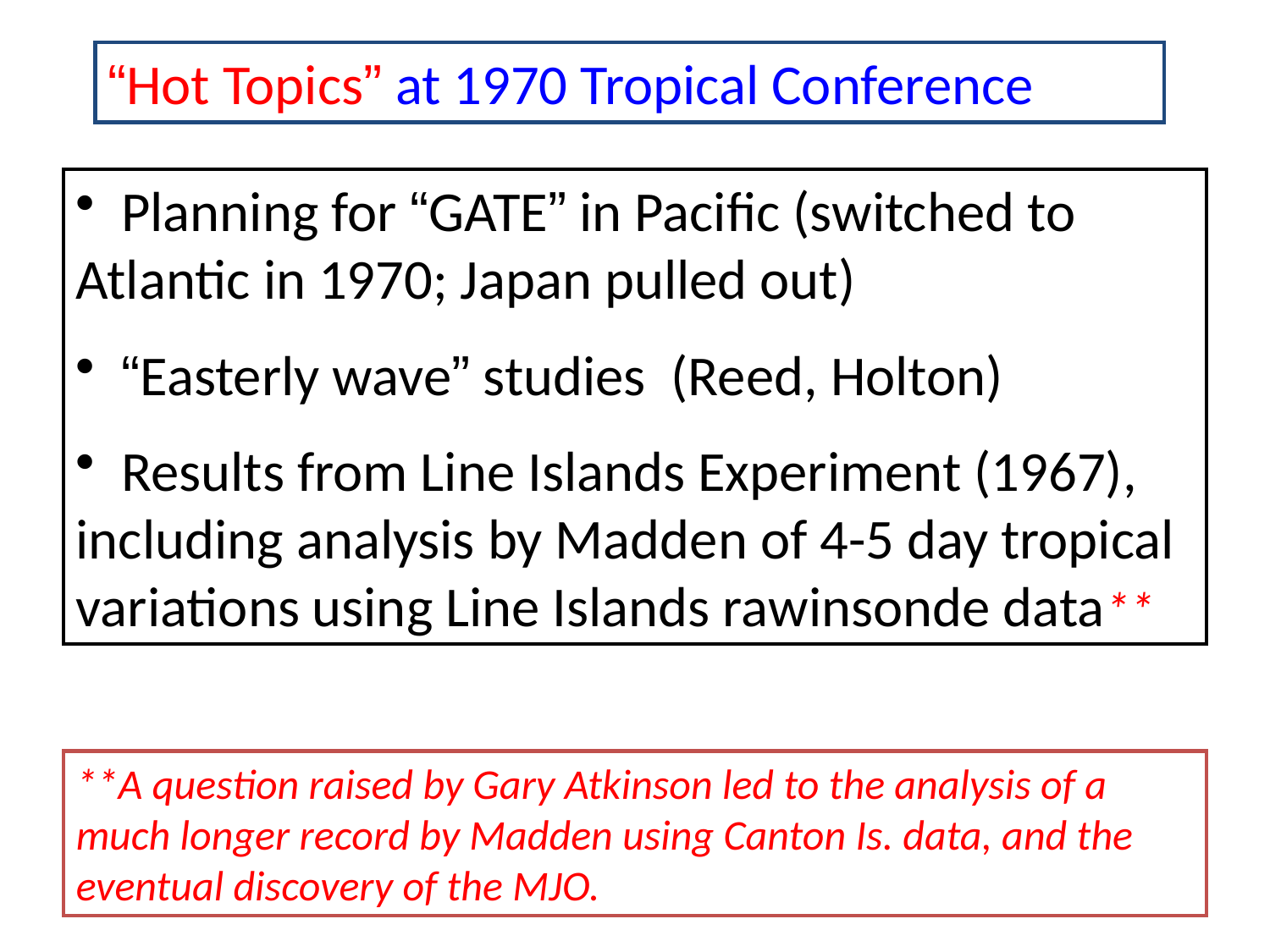

“Hot Topics” at 1970 Tropical Conference
  Planning for “GATE” in Pacific (switched to Atlantic in 1970; Japan pulled out)
  “Easterly wave” studies  (Reed, Holton)
  Results from Line Islands Experiment (1967), including analysis by Madden of 4-5 day tropical variations using Line Islands rawinsonde data
**
**A question raised by Gary Atkinson led to the analysis of a much longer record by Madden using Canton Is. data, and the eventual discovery of the MJO.